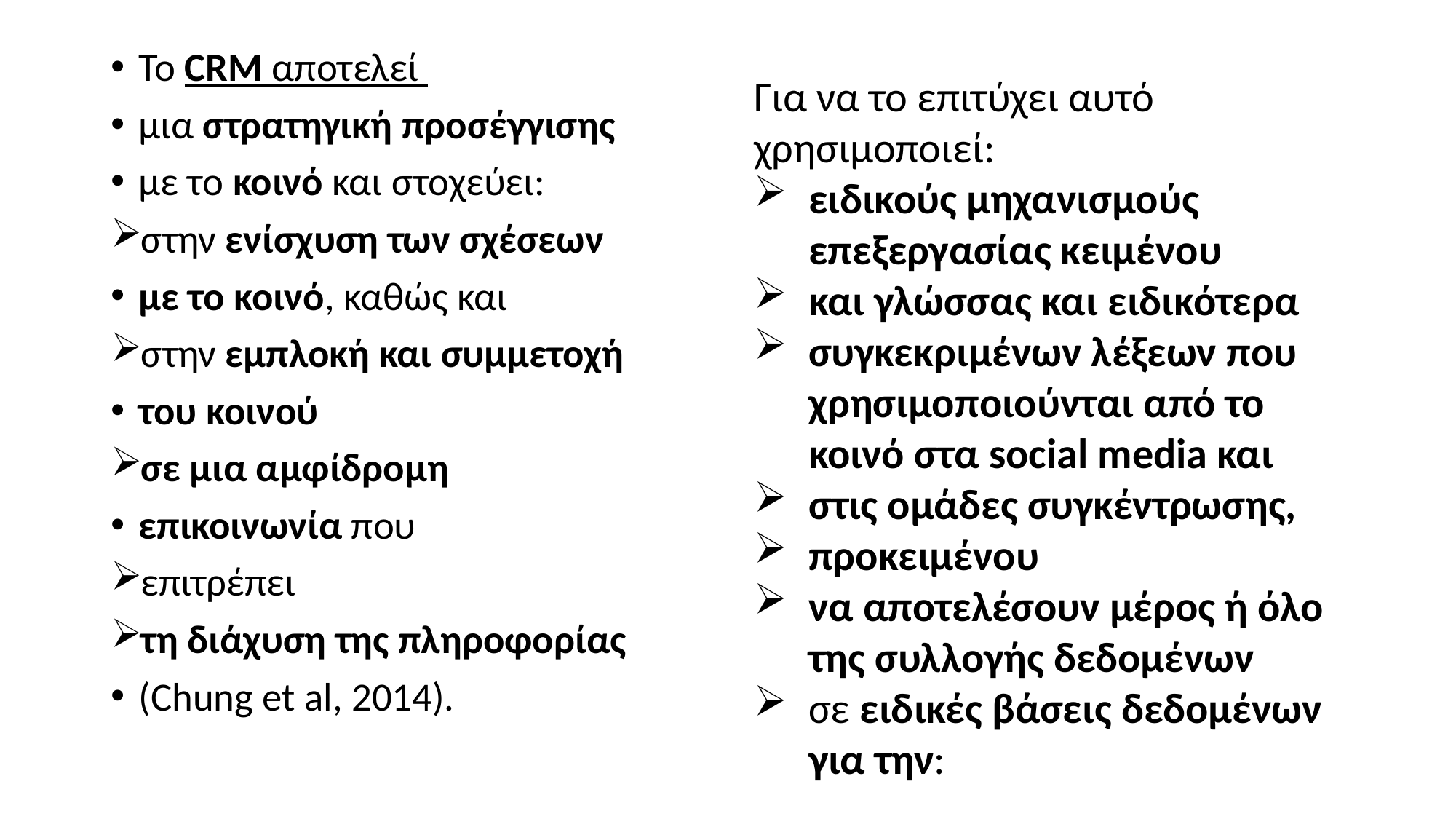

Το CRM αποτελεί
μια στρατηγική προσέγγισης
με το κοινό και στοχεύει:
στην ενίσχυση των σχέσεων
με το κοινό, καθώς και
στην εμπλοκή και συμμετοχή
του κοινού
σε μια αμφίδρομη
επικοινωνία που
επιτρέπει
τη διάχυση της πληροφορίας
(Chung et al, 2014).

Για να το επιτύχει αυτό χρησιμοποιεί:
ειδικούς μηχανισμούς επεξεργασίας κειμένου
και γλώσσας και ειδικότερα
συγκεκριμένων λέξεων που χρησιμοποιούνται από το κοινό στα social media και
στις ομάδες συγκέντρωσης,
προκειμένου
να αποτελέσουν μέρος ή όλο της συλλογής δεδομένων
σε ειδικές βάσεις δεδομένων για την: